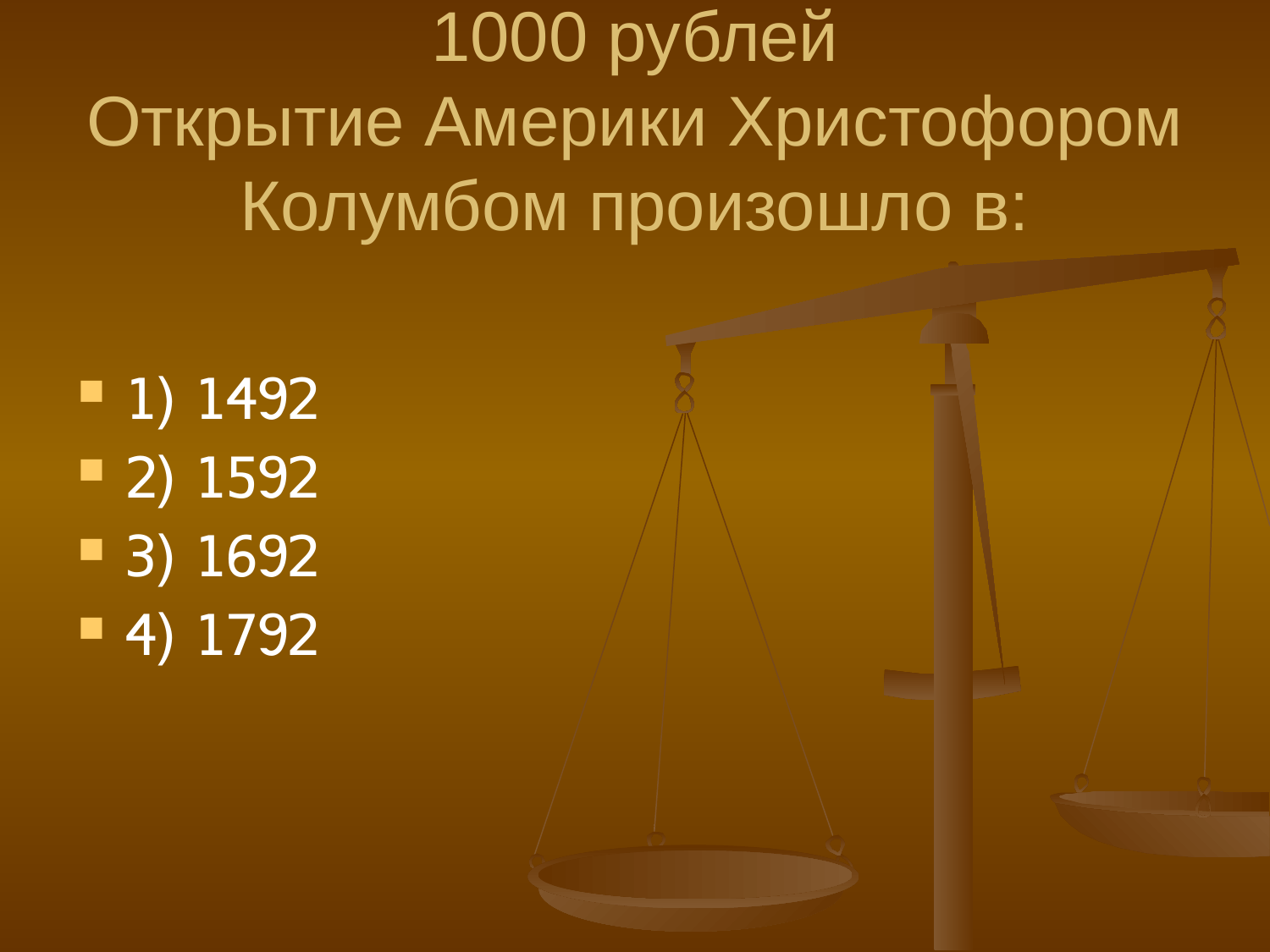

# 1000 рублей Открытие Америки Христофором Колумбом произошло в:
1) 1492
2) 1592
3) 1692
4) 1792